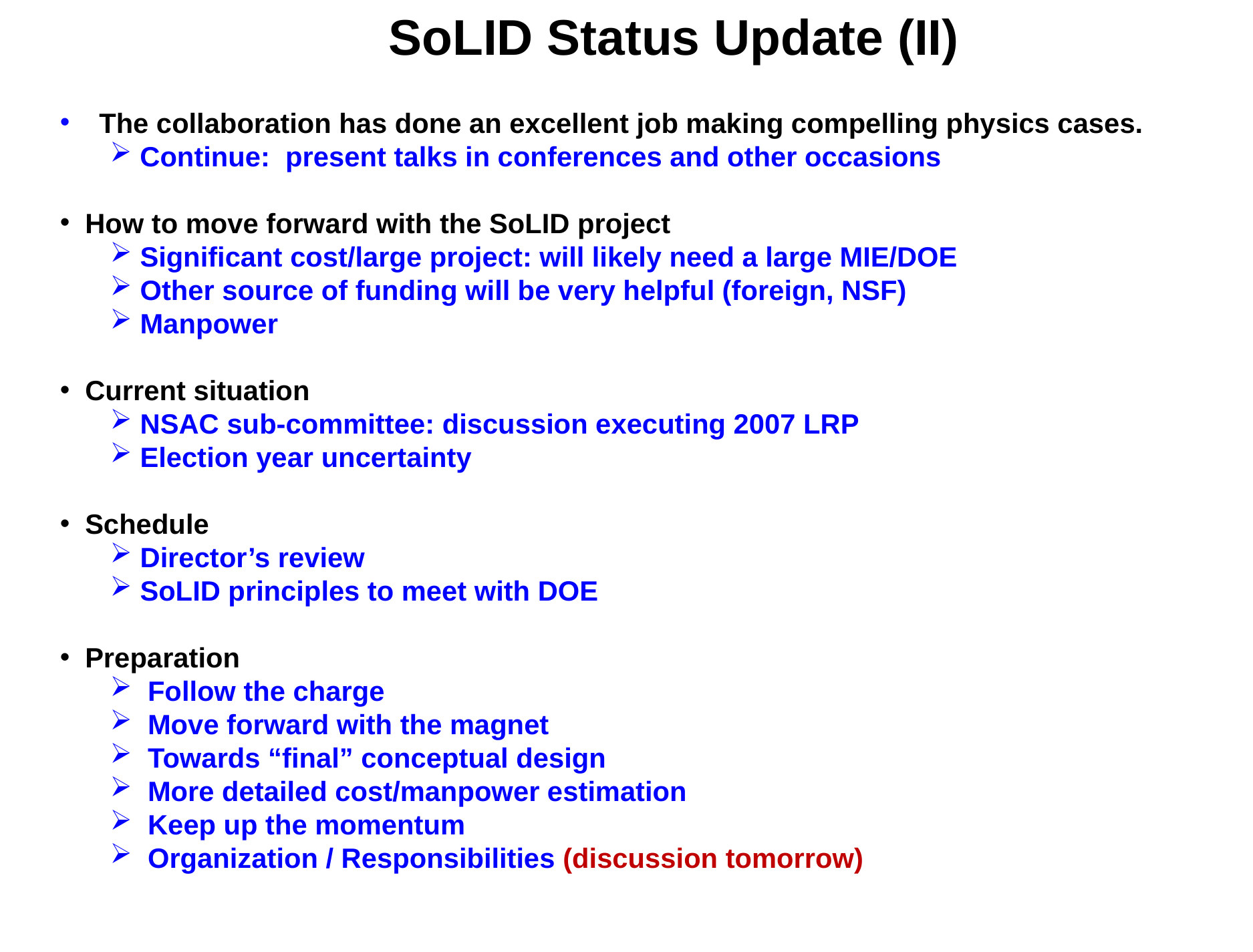

SoLID Status Update (II)
  The collaboration has done an excellent job making compelling physics cases.
 Continue:  present talks in conferences and other occasions

  How to move forward with the SoLID project
 Significant cost/large project: will likely need a large MIE/DOE
 Other source of funding will be very helpful (foreign, NSF)
 Manpower

  Current situation
 NSAC sub-committee: discussion executing 2007 LRP
 Election year uncertainty

  Schedule
 Director’s review
 SoLID principles to meet with DOE

  Preparation
  Follow the charge
  Move forward with the magnet
  Towards “final” conceptual design
  More detailed cost/manpower estimation
  Keep up the momentum
  Organization / Responsibilities (discussion tomorrow)